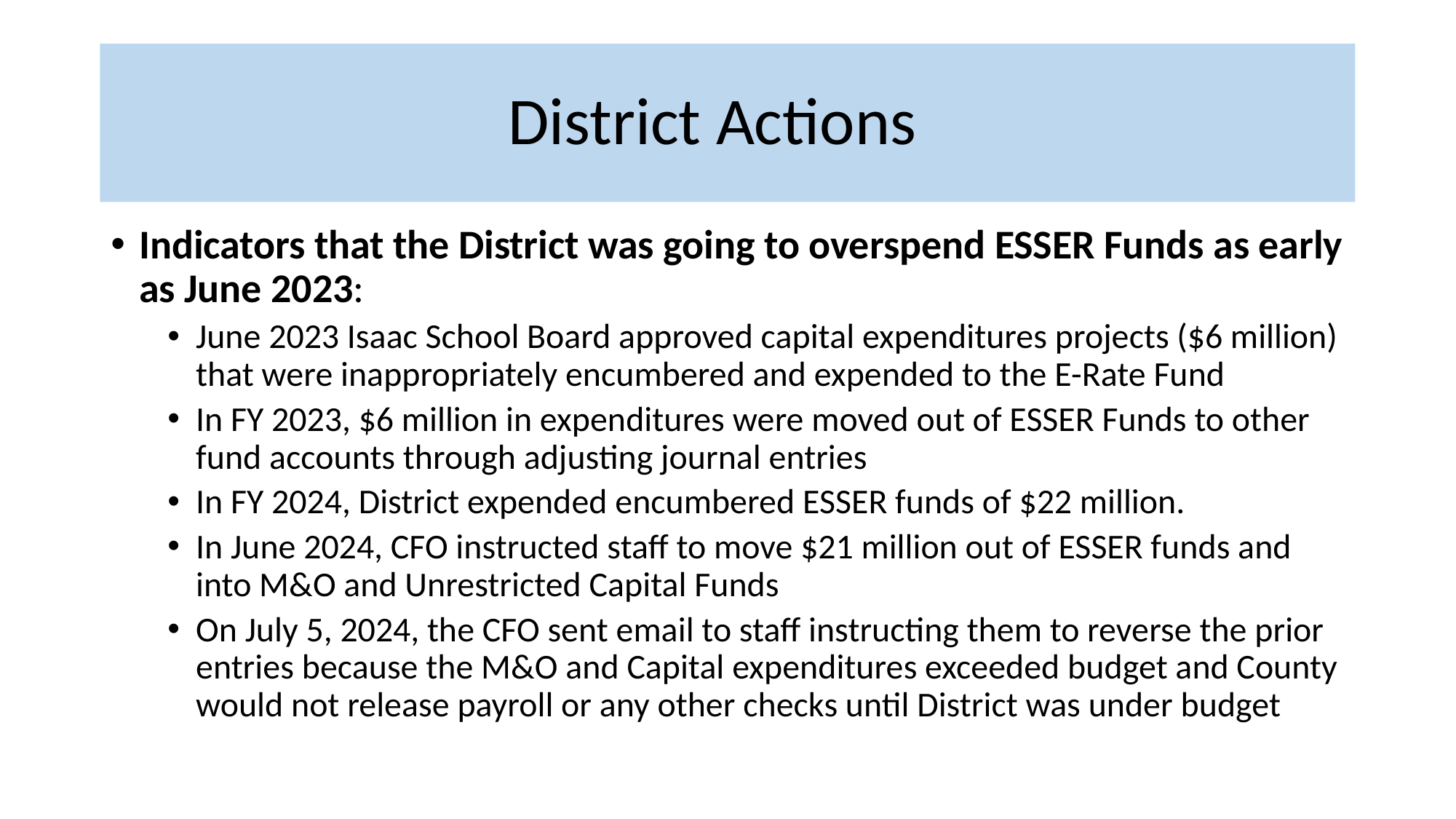

# District Actions
Indicators that the District was going to overspend ESSER Funds as early as June 2023:
June 2023 Isaac School Board approved capital expenditures projects ($6 million) that were inappropriately encumbered and expended to the E-Rate Fund
In FY 2023, $6 million in expenditures were moved out of ESSER Funds to other fund accounts through adjusting journal entries
In FY 2024, District expended encumbered ESSER funds of $22 million.
In June 2024, CFO instructed staff to move $21 million out of ESSER funds and into M&O and Unrestricted Capital Funds
On July 5, 2024, the CFO sent email to staff instructing them to reverse the prior entries because the M&O and Capital expenditures exceeded budget and County would not release payroll or any other checks until District was under budget